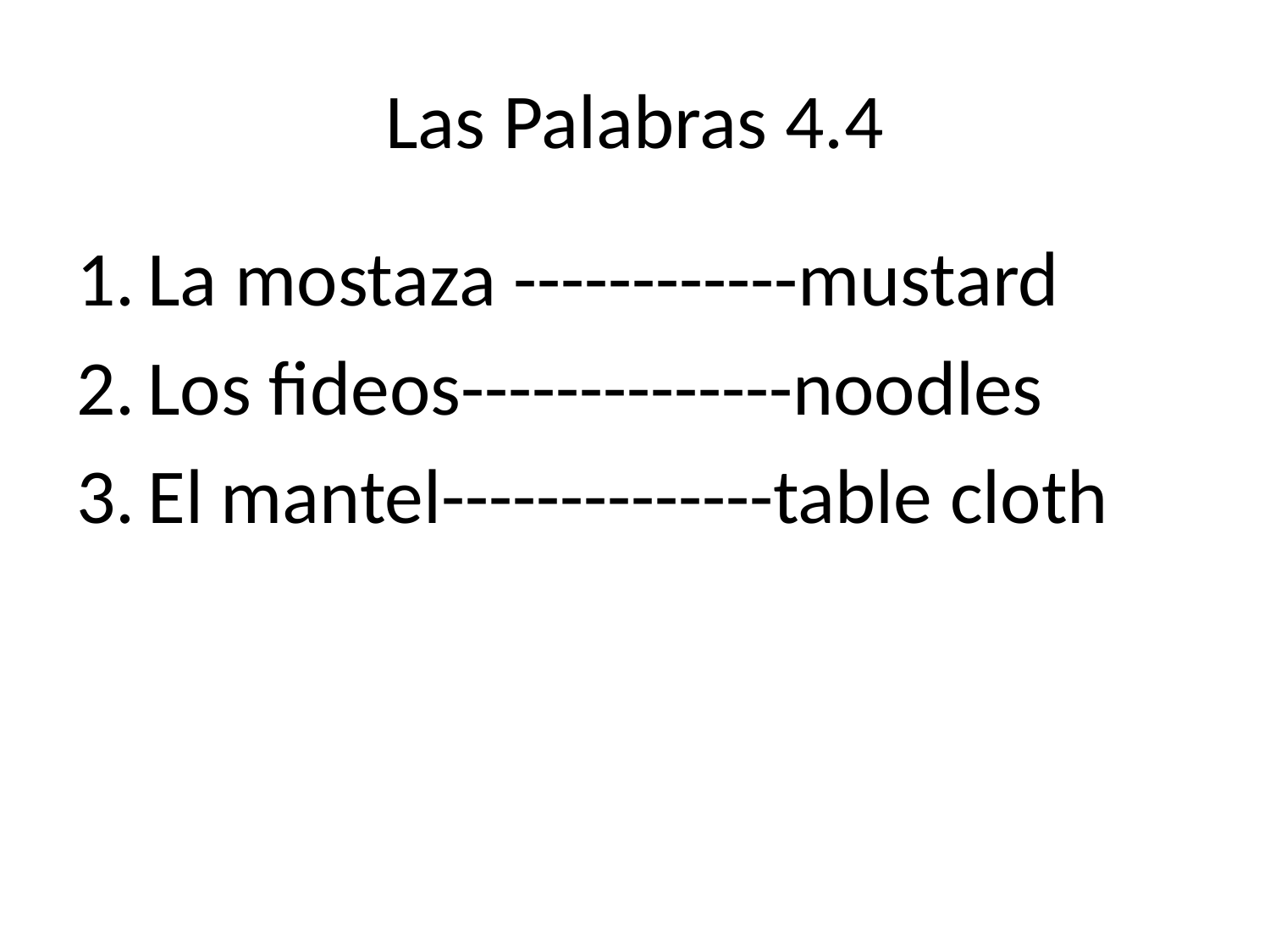

# Las Palabras 4.4
La mostaza ------------mustard
Los fideos--------------noodles
El mantel--------------table cloth